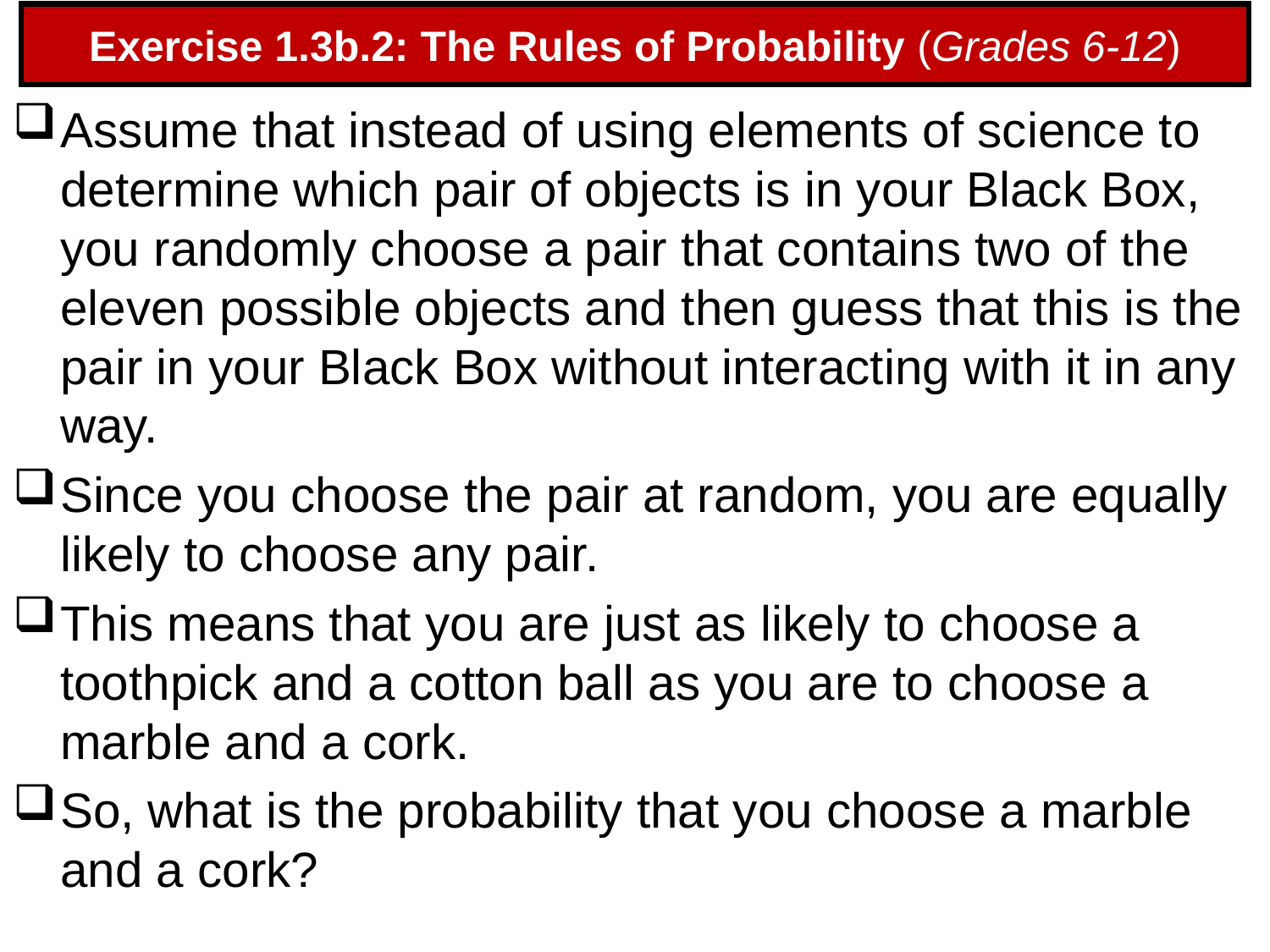

# Exercise 1.3b.2: The Rules of Probability (Grades 6-12)
Assume that instead of using elements of science to determine which pair of objects is in your Black Box, you randomly choose a pair that contains two of the eleven possible objects and then guess that this is the pair in your Black Box without interacting with it in any way.
Since you choose the pair at random, you are equally likely to choose any pair.
This means that you are just as likely to choose a toothpick and a cotton ball as you are to choose a marble and a cork.
So, what is the probability that you choose a marble and a cork?
79